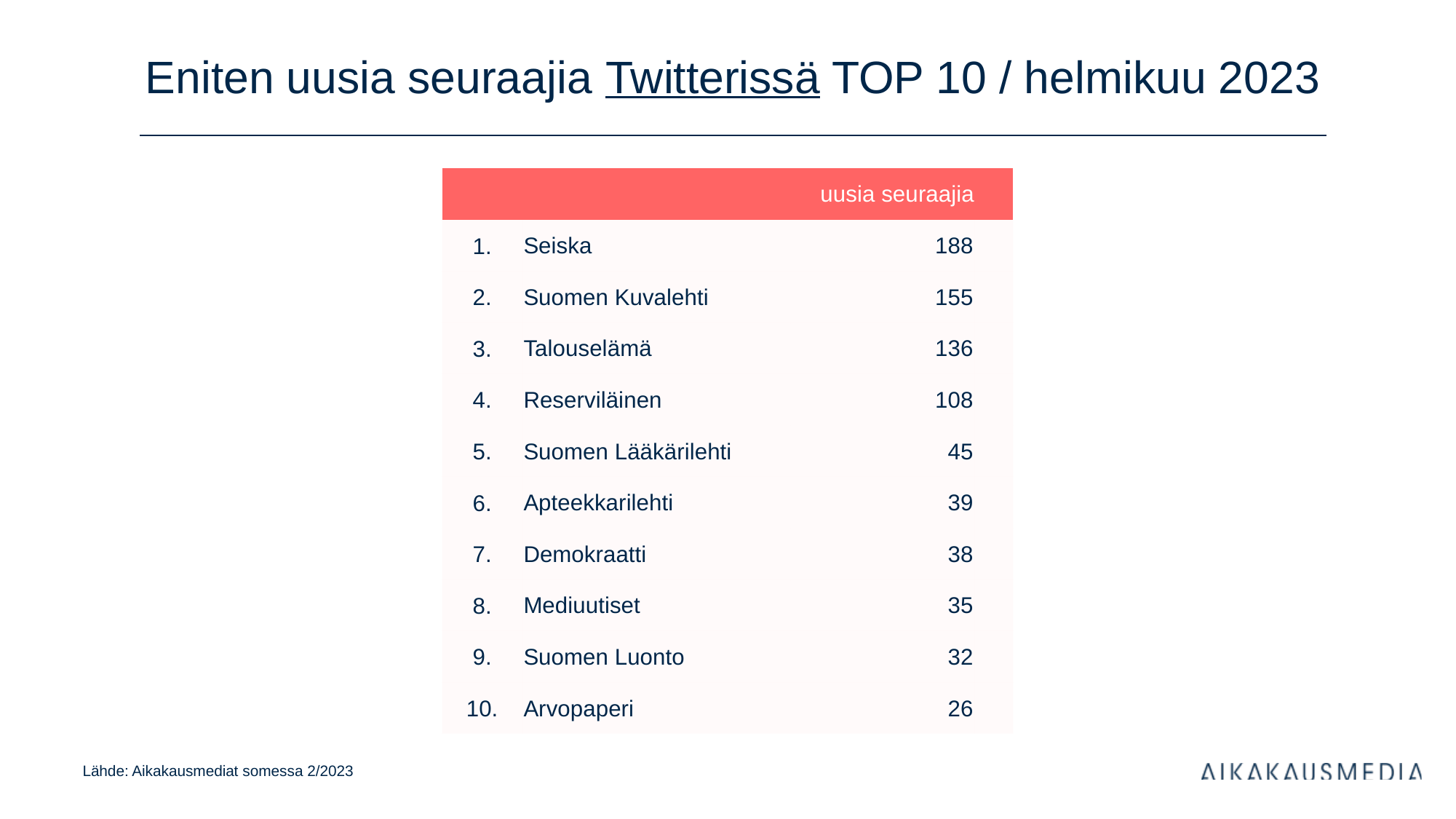

# Eniten uusia seuraajia Twitterissä TOP 10 / helmikuu 2023
| uusia seuraajia |  | kanavan tilaajia |  |
| --- | --- | --- | --- |
| 1. | Seiska | 188 |  |
| 2. | Suomen Kuvalehti | 155 |  |
| 3. | Talouselämä | 136 |  |
| 4. | Reserviläinen | 108 |  |
| 5. | Suomen Lääkärilehti | 45 |  |
| 6. | Apteekkarilehti | 39 |  |
| 7. | Demokraatti | 38 |  |
| 8. | Mediuutiset | 35 |  |
| 9. | Suomen Luonto | 32 |  |
| 10. | Arvopaperi | 26 |  |